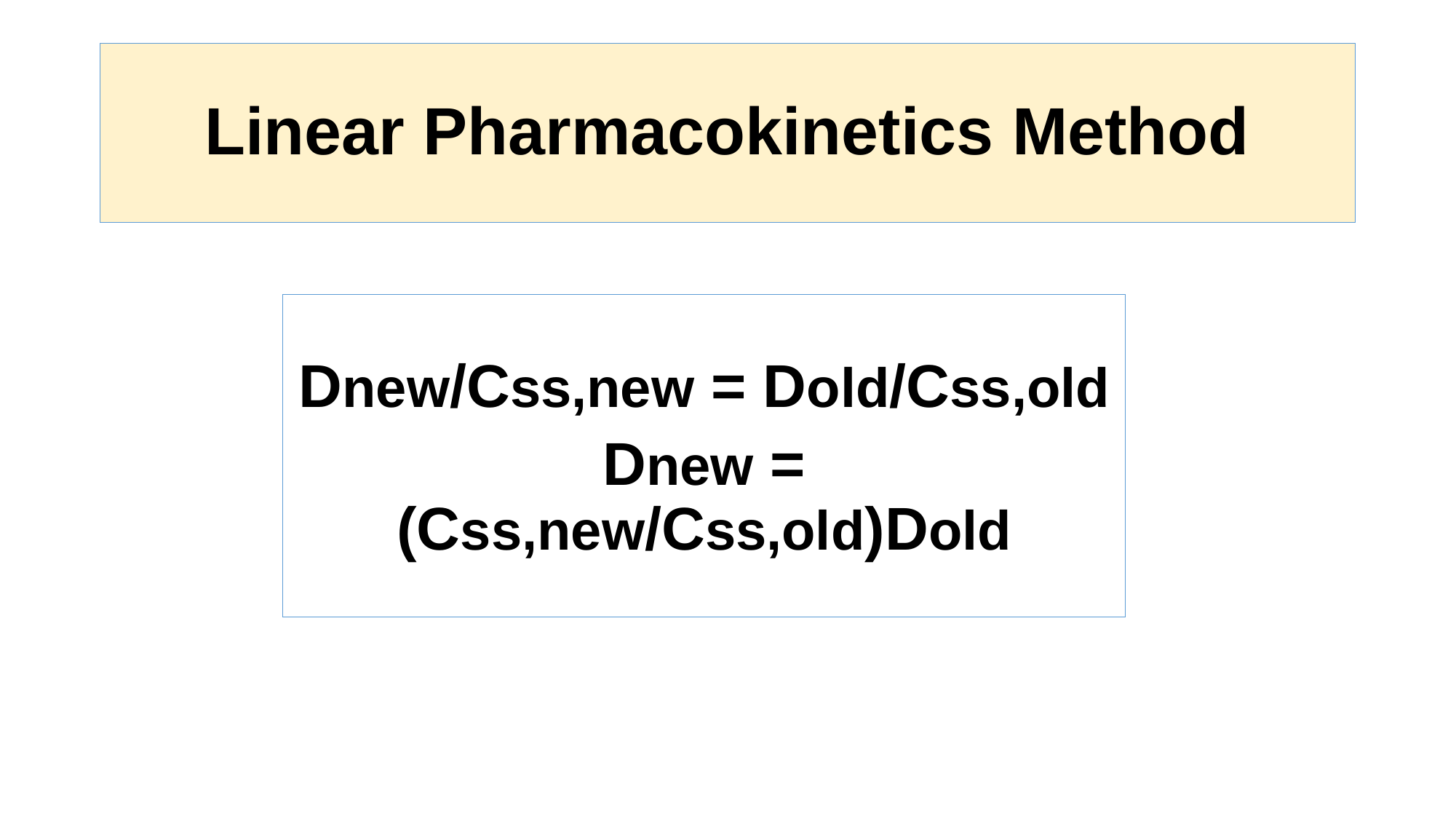

# Linear Pharmacokinetics Method

Dnew/Css,new = Dold/Css,old
Dnew = (Css,new/Css,old)Dold